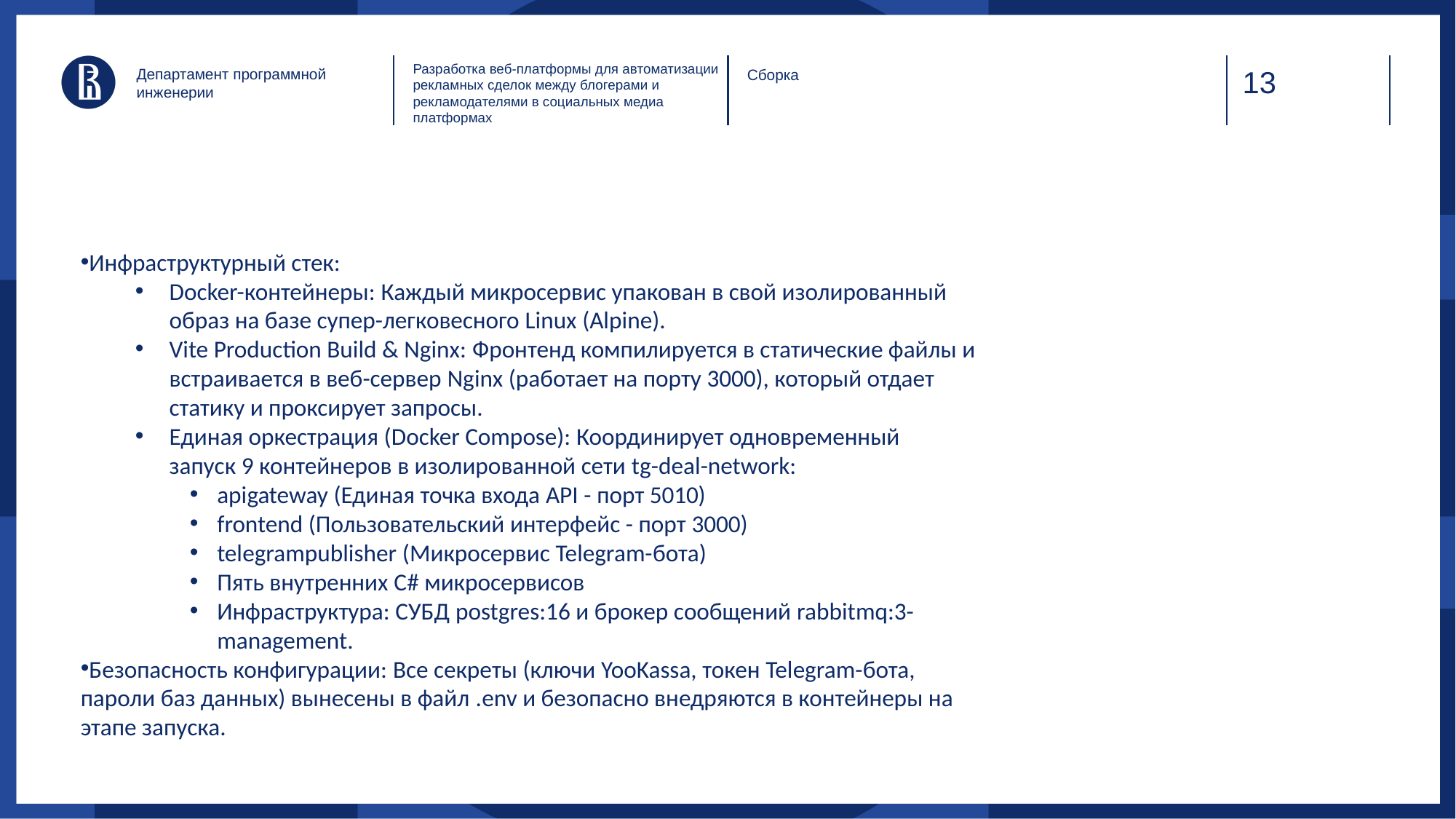

Разработка веб-платформы для автоматизации
рекламных сделок между блогерами и
рекламодателями в социальных медиа платформах
Департамент программной инженерии
Сборка
Инфраструктурный стек:
Docker-контейнеры: Каждый микросервис упакован в свой изолированный образ на базе супер-легковесного Linux (Alpine).
Vite Production Build & Nginx: Фронтенд компилируется в статические файлы и встраивается в веб-сервер Nginx (работает на порту 3000), который отдает статику и проксирует запросы.
Единая оркестрация (Docker Compose): Координирует одновременный запуск 9 контейнеров в изолированной сети tg-deal-network:
apigateway (Единая точка входа API - порт 5010)
frontend (Пользовательский интерфейс - порт 3000)
telegrampublisher (Микросервис Telegram-бота)
Пять внутренних C# микросервисов
Инфраструктура: СУБД postgres:16 и брокер сообщений rabbitmq:3-management.
Безопасность конфигурации: Все секреты (ключи YooKassa, токен Telegram-бота, пароли баз данных) вынесены в файл .env и безопасно внедряются в контейнеры на этапе запуска.